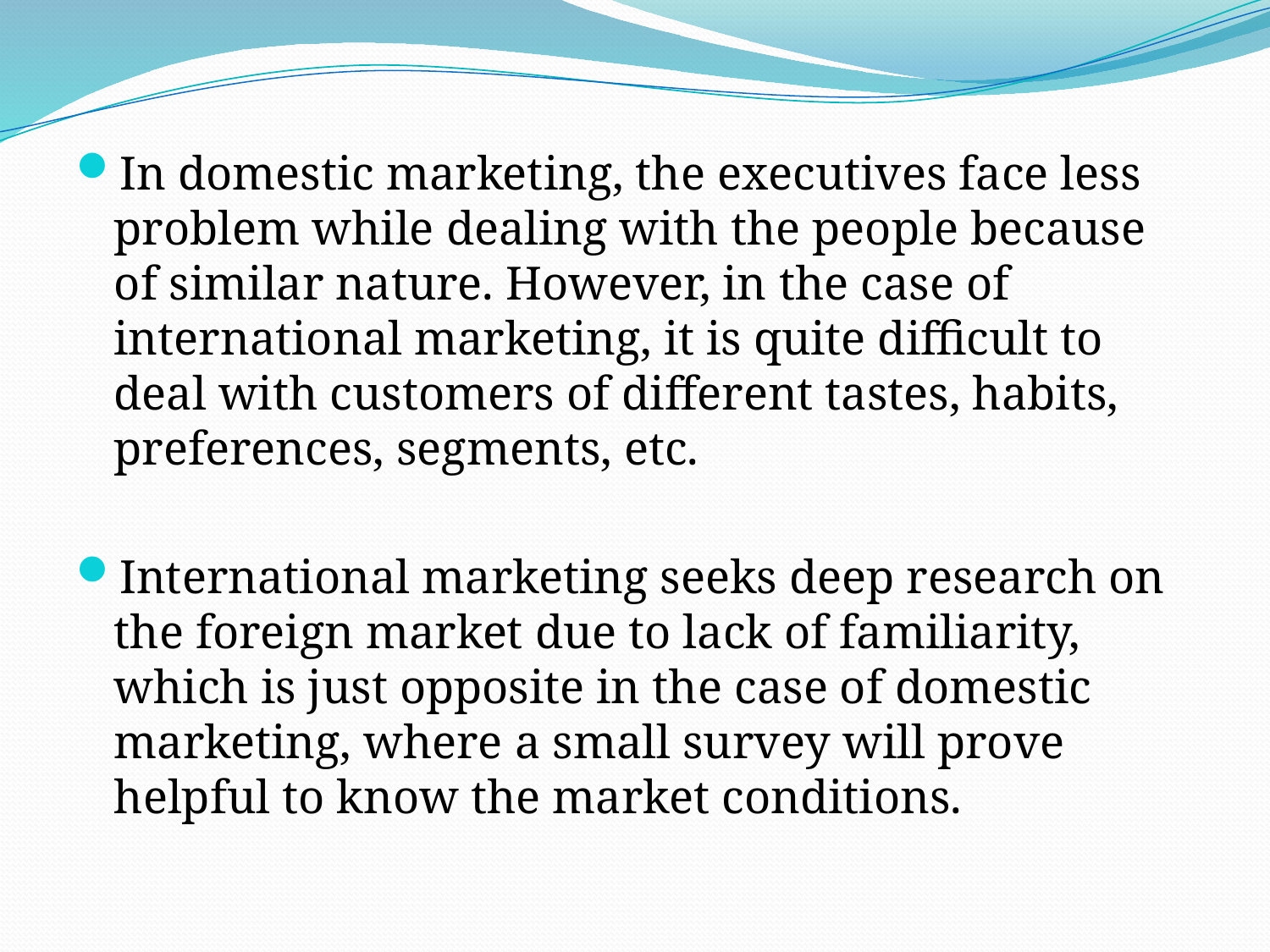

In domestic marketing, the executives face less problem while dealing with the people because of similar nature. However, in the case of international marketing, it is quite difficult to deal with customers of different tastes, habits, preferences, segments, etc.

International marketing seeks deep research on the foreign market due to lack of familiarity, which is just opposite in the case of domestic marketing, where a small survey will prove helpful to know the market conditions.